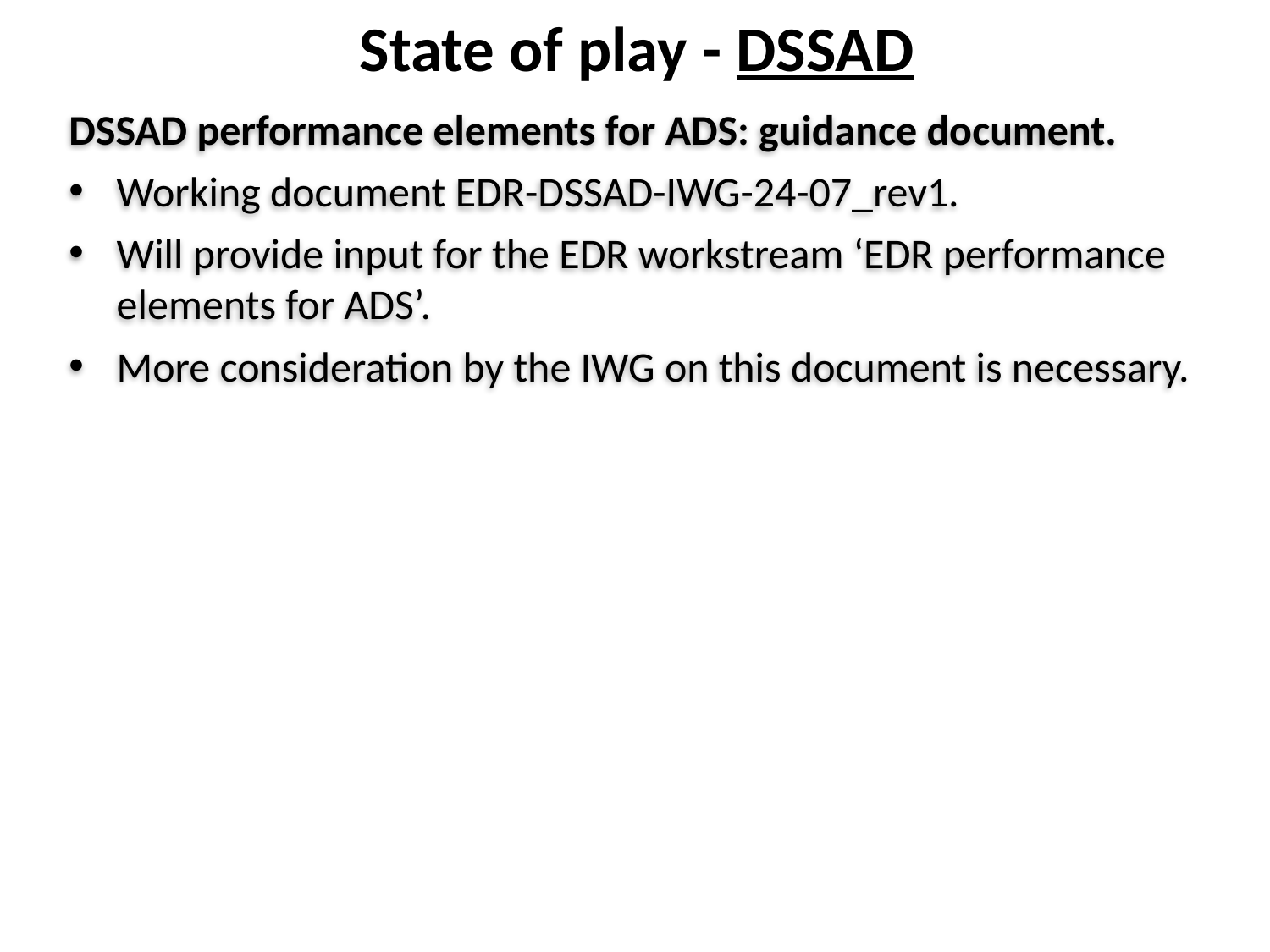

State of play - DSSAD
DSSAD performance elements for ADS: guidance document.
Working document EDR-DSSAD-IWG-24-07_rev1.
Will provide input for the EDR workstream ‘EDR performance elements for ADS’.
More consideration by the IWG on this document is necessary.